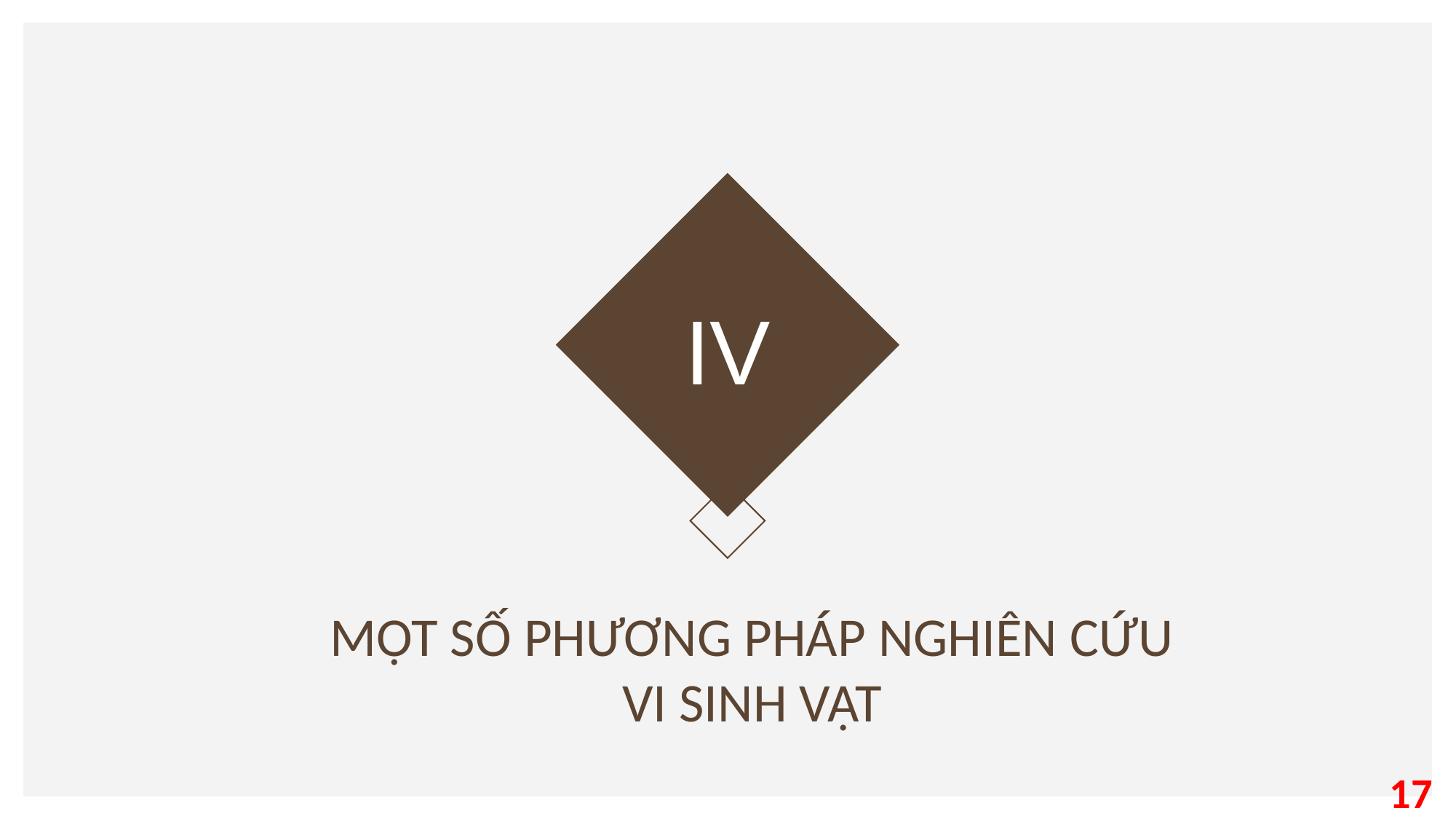

IV
MỘT SỐ PHƯƠNG PHÁP NGHIÊN CỨU
VI SINH VẬT
17